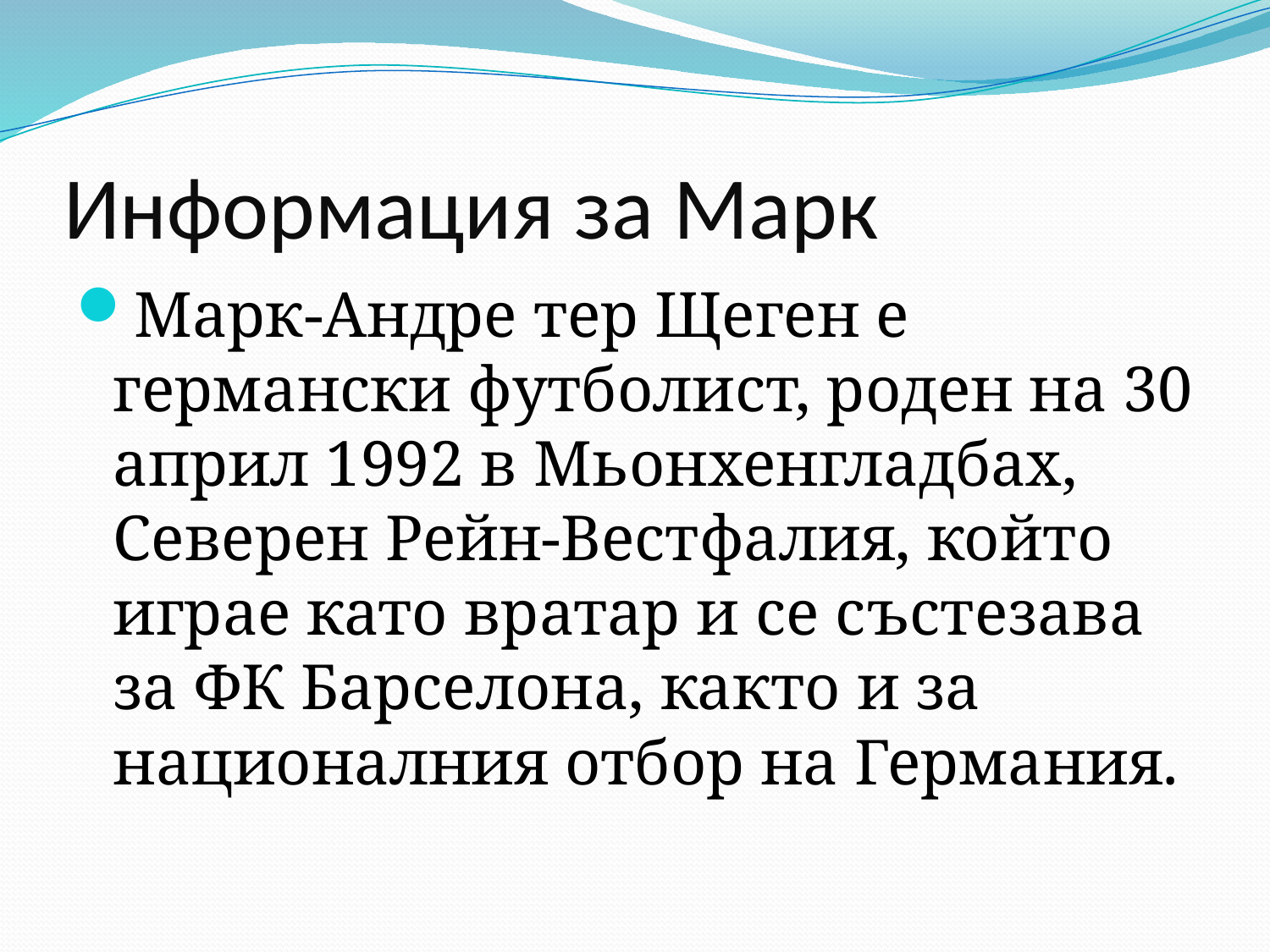

# Информация за Марк
Марк-Андре тер Щеген е германски футболист, роден на 30 април 1992 в Мьонхенгладбах, Северен Рейн-Вестфалия, който играе като вратар и се състезава за ФК Барселона, както и за националния отбор на Германия.